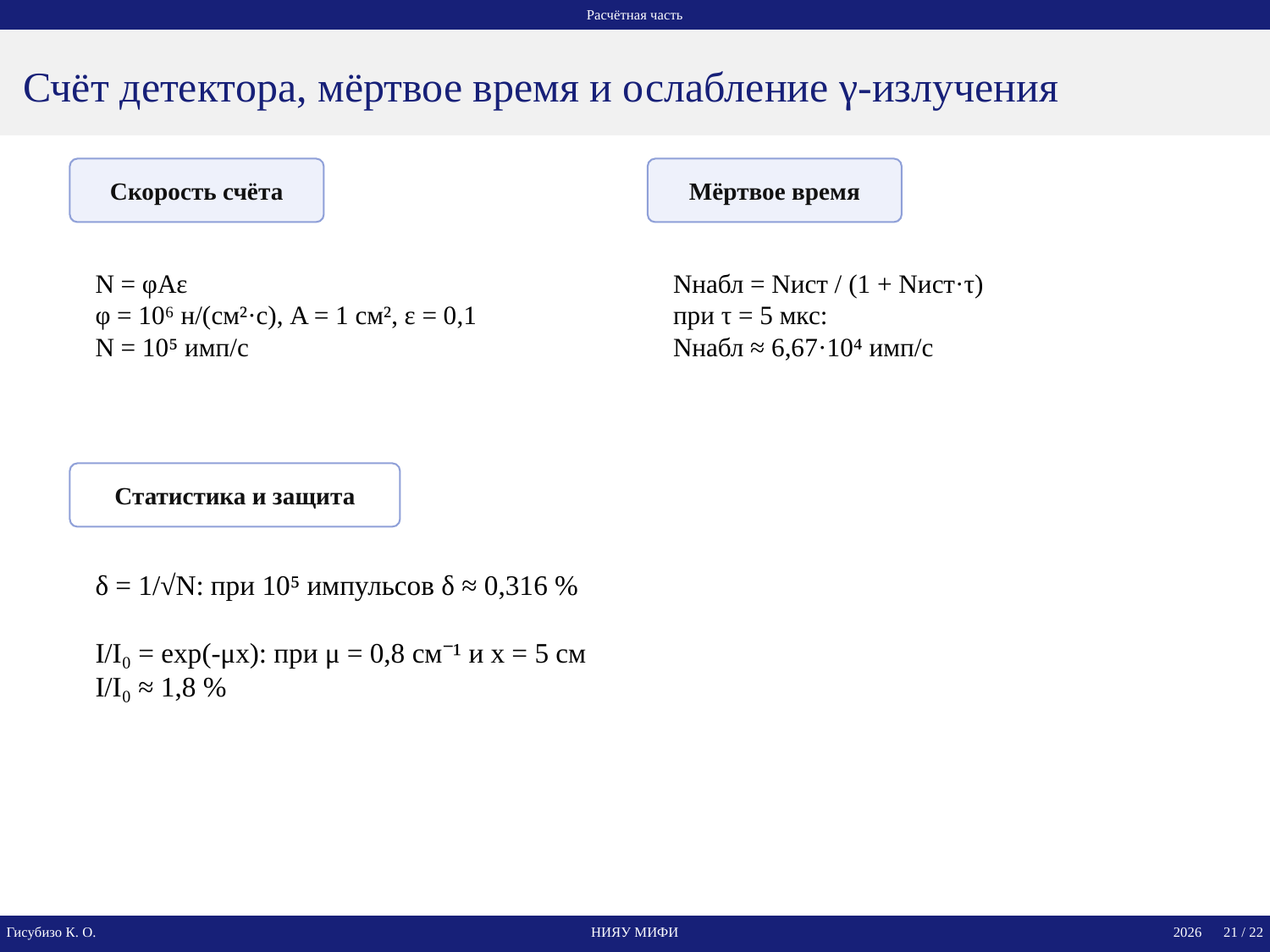

21
Расчётная часть

Счёт детектора, мёртвое время и ослабление γ-излучения

Скорость счёта
Мёртвое время
N = φAε
φ = 10⁶ н/(см²·с), A = 1 см², ε = 0,1
N = 10⁵ имп/с
Nнабл = Nист / (1 + Nист·τ)
при τ = 5 мкс:
Nнабл ≈ 6,67·10⁴ имп/с

Статистика и защита
δ = 1/√N: при 10⁵ импульсов δ ≈ 0,316 %

I/I₀ = exp(-μx): при μ = 0,8 см⁻¹ и x = 5 см
I/I₀ ≈ 1,8 %

Гисубизо К. О.
НИЯУ МИФИ
2026      21 / 22